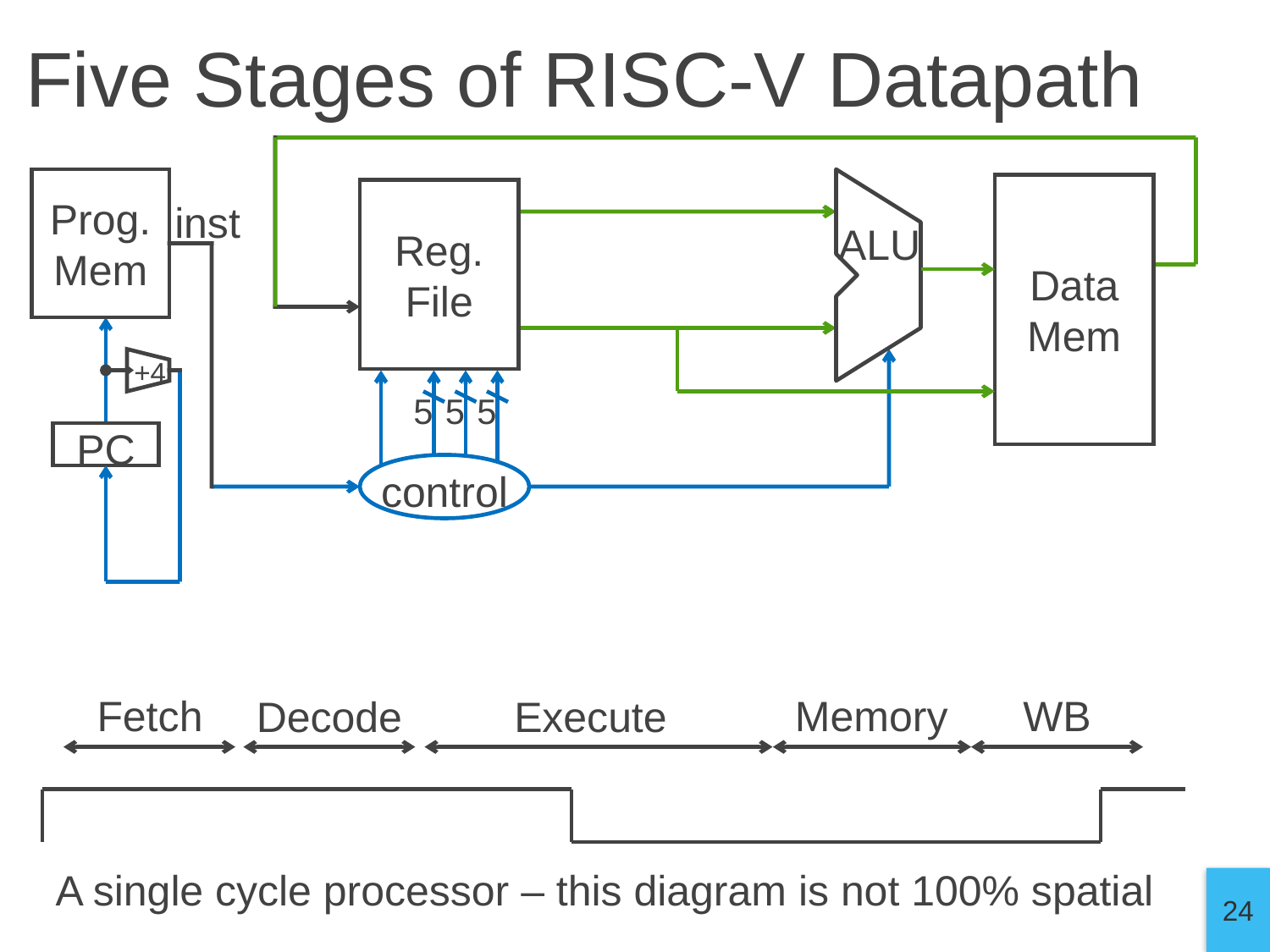

# Five Stages of RISC-V Datapath

Prog.
Mem

Data
Mem
Reg.
File
inst

ALU

+4

5

5

5

PC
control

Fetch
WB
Memory
Execute
Decode
A single cycle processor – this diagram is not 100% spatial
24